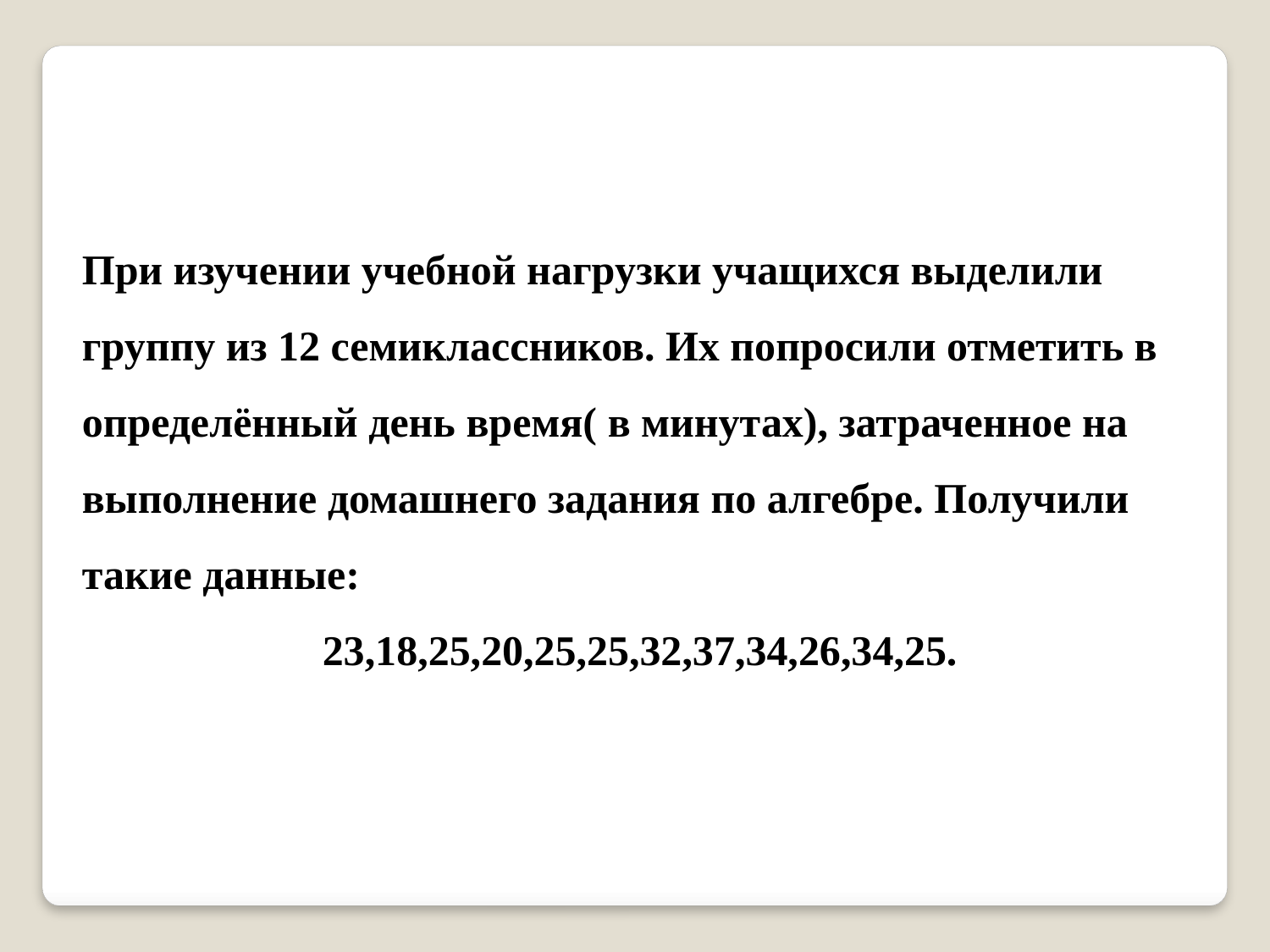

При изучении учебной нагрузки учащихся выделили группу из 12 семиклассников. Их попросили отметить в определённый день время( в минутах), затраченное на выполнение домашнего задания по алгебре. Получили такие данные:
23,18,25,20,25,25,32,37,34,26,34,25.